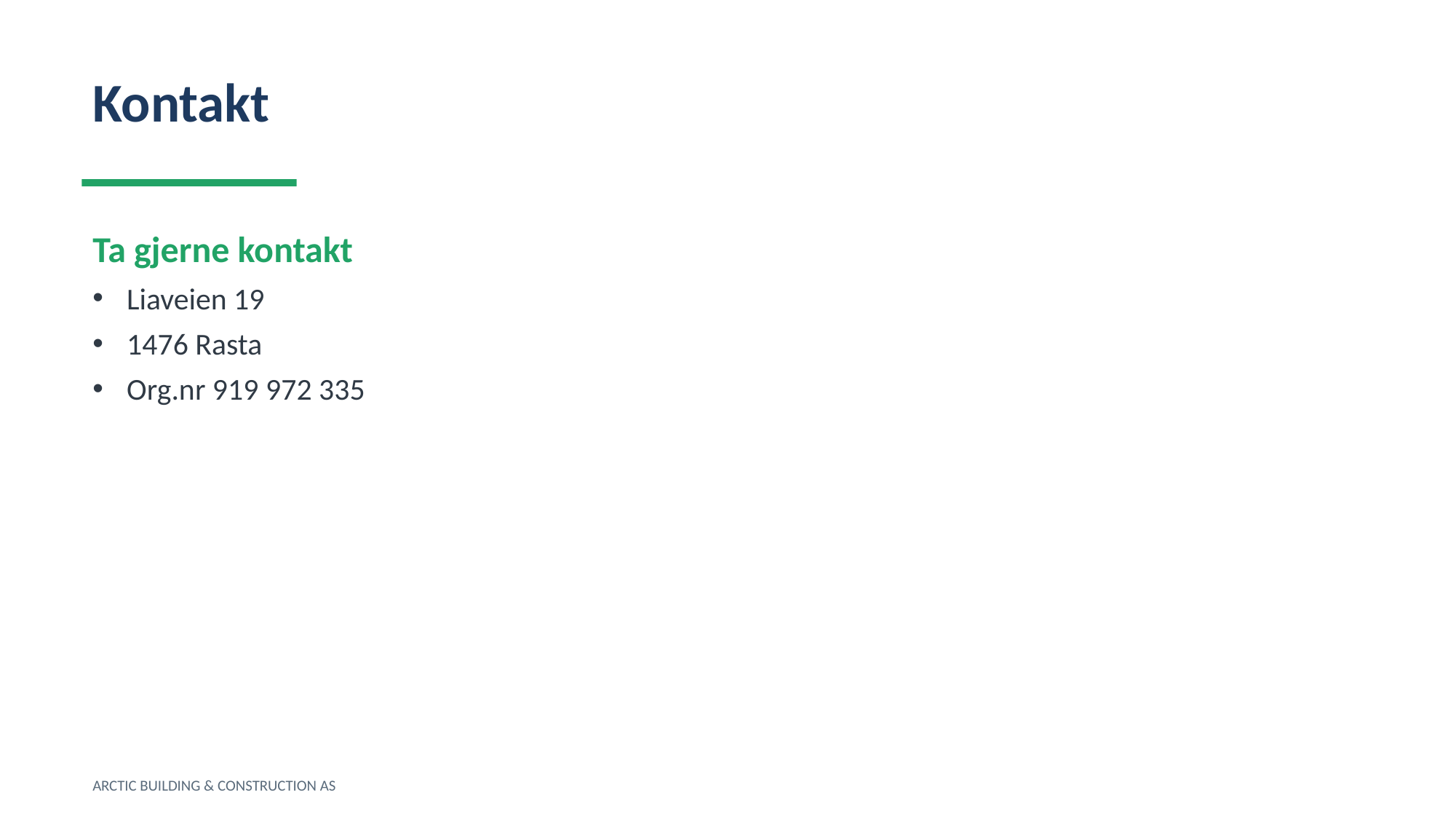

Kontakt

Ta gjerne kontakt
Liaveien 19
1476 Rasta
Org.nr 919 972 335
ARCTIC BUILDING & CONSTRUCTION AS